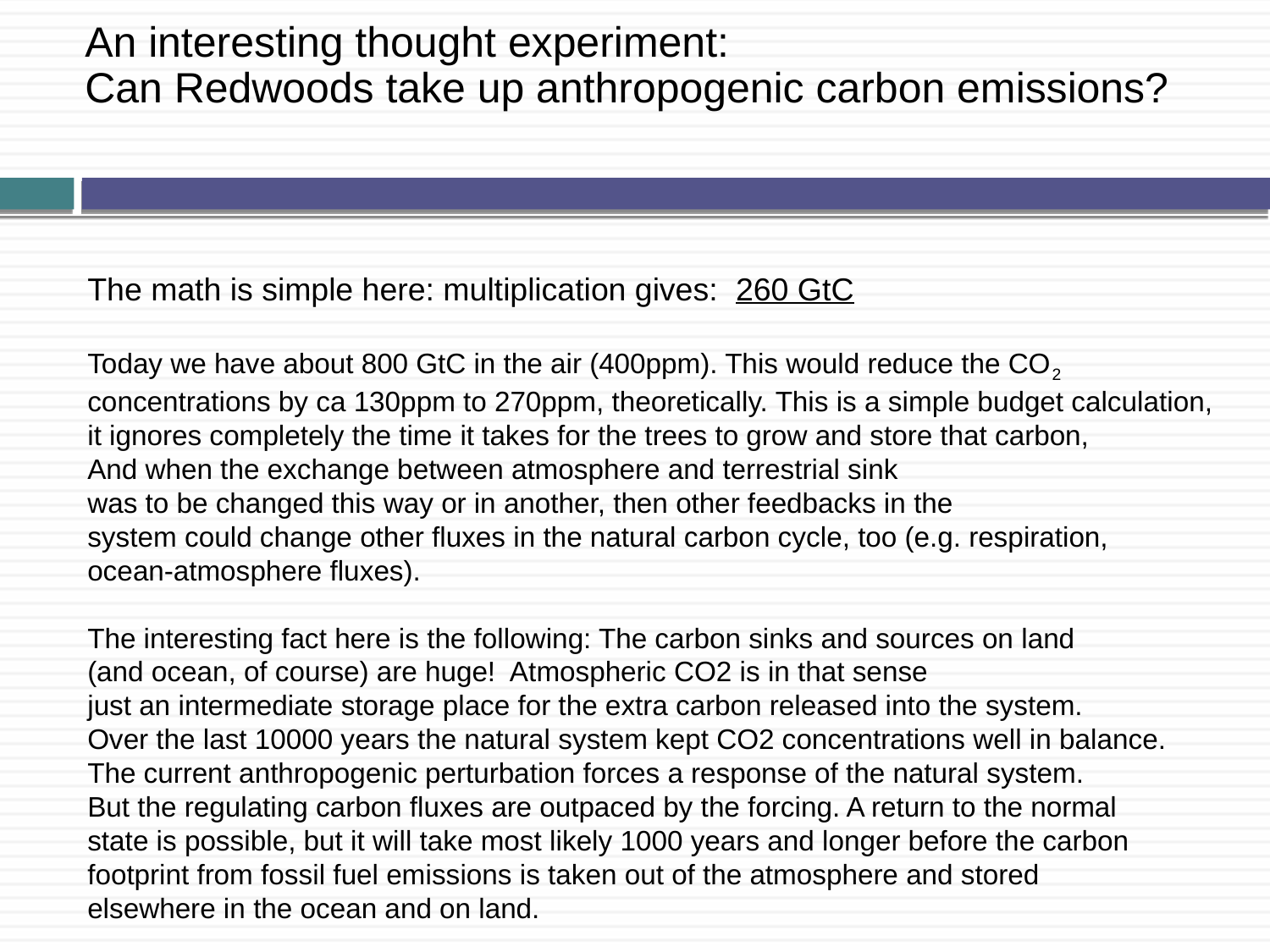

# An interesting thought experiment: Can Redwoods take up anthropogenic carbon emissions?

The math is simple here: multiplication gives:  260 GtC

Today we have about 800 GtC in the air (400ppm). This would reduce the CO2
concentrations by ca 130ppm to 270ppm, theoretically. This is a simple budget calculation,
it ignores completely the time it takes for the trees to grow and store that carbon,
And when the exchange between atmosphere and terrestrial sink
was to be changed this way or in another, then other feedbacks in the
system could change other fluxes in the natural carbon cycle, too (e.g. respiration,
ocean-atmosphere fluxes).

The interesting fact here is the following: The carbon sinks and sources on land
(and ocean, of course) are huge!  Atmospheric CO2 is in that sense
just an intermediate storage place for the extra carbon released into the system.
Over the last 10000 years the natural system kept CO2 concentrations well in balance.
The current anthropogenic perturbation forces a response of the natural system.
But the regulating carbon fluxes are outpaced by the forcing. A return to the normal
state is possible, but it will take most likely 1000 years and longer before the carbon
footprint from fossil fuel emissions is taken out of the atmosphere and stored
elsewhere in the ocean and on land.